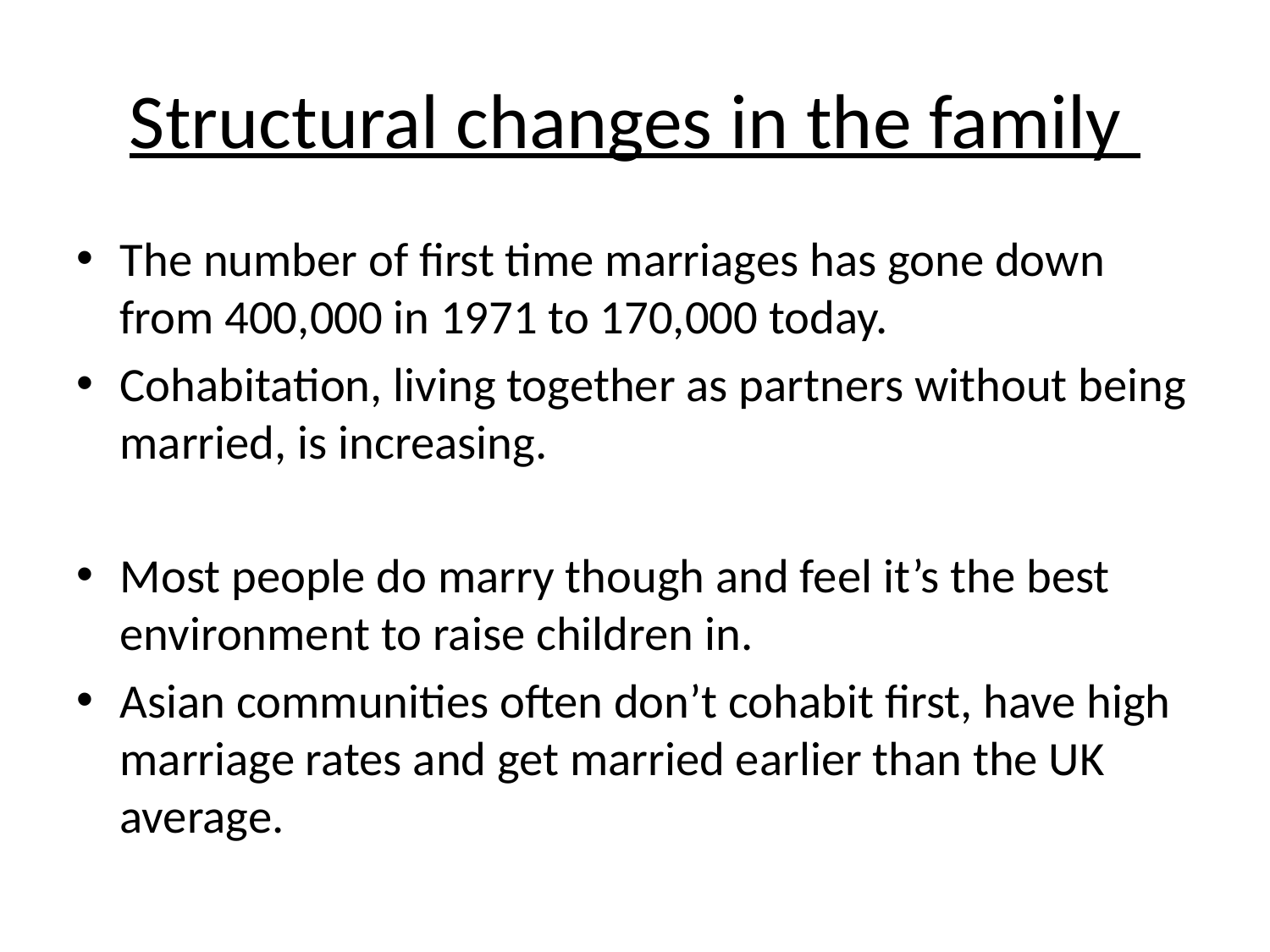

# Structural changes in the family
The number of first time marriages has gone down from 400,000 in 1971 to 170,000 today.
Cohabitation, living together as partners without being married, is increasing.

Most people do marry though and feel it’s the best environment to raise children in.
Asian communities often don’t cohabit first, have high marriage rates and get married earlier than the UK average.